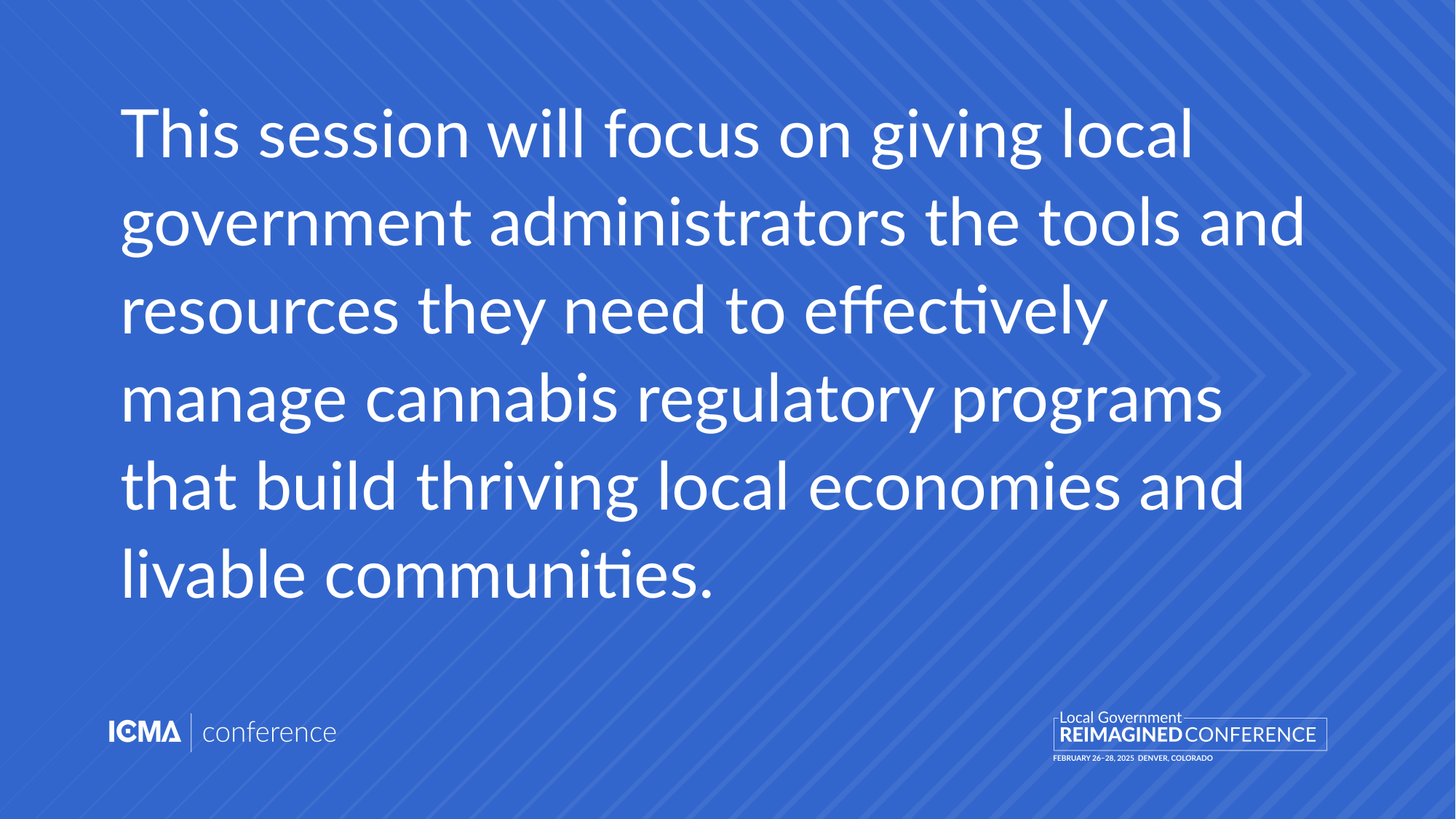

This session will focus on giving local government administrators the tools and resources they need to effectively manage cannabis regulatory programs that build thriving local economies and livable communities.